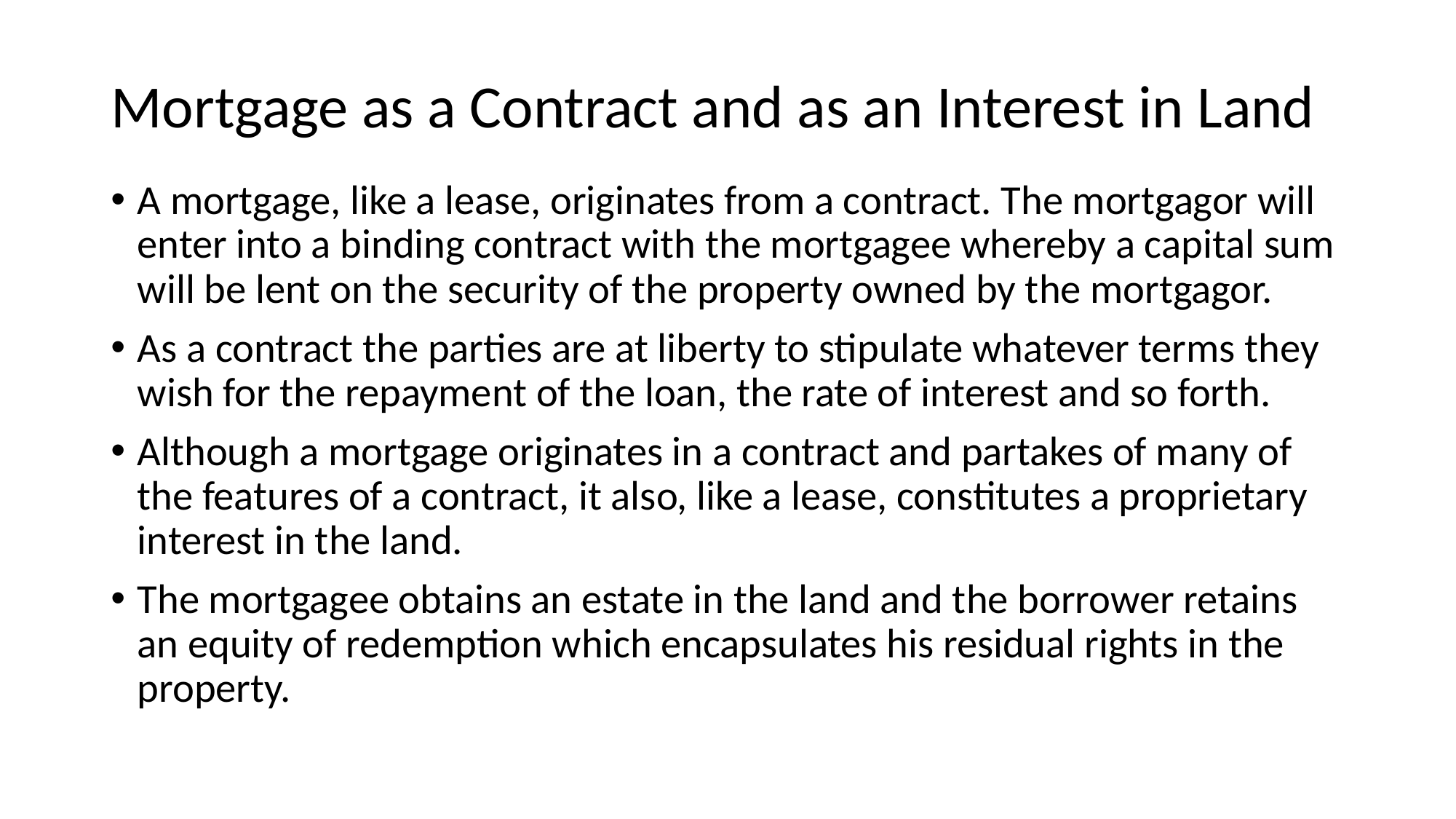

# Mortgage as a Contract and as an Interest in Land
A mortgage, like a lease, originates from a contract. The mortgagor will enter into a binding contract with the mortgagee whereby a capital sum will be lent on the security of the property owned by the mortgagor.
As a contract the parties are at liberty to stipulate whatever terms they wish for the repayment of the loan, the rate of interest and so forth.
Although a mortgage originates in a contract and partakes of many of the features of a contract, it also, like a lease, constitutes a proprietary interest in the land.
The mortgagee obtains an estate in the land and the borrower retains an equity of redemption which encapsulates his residual rights in the property.